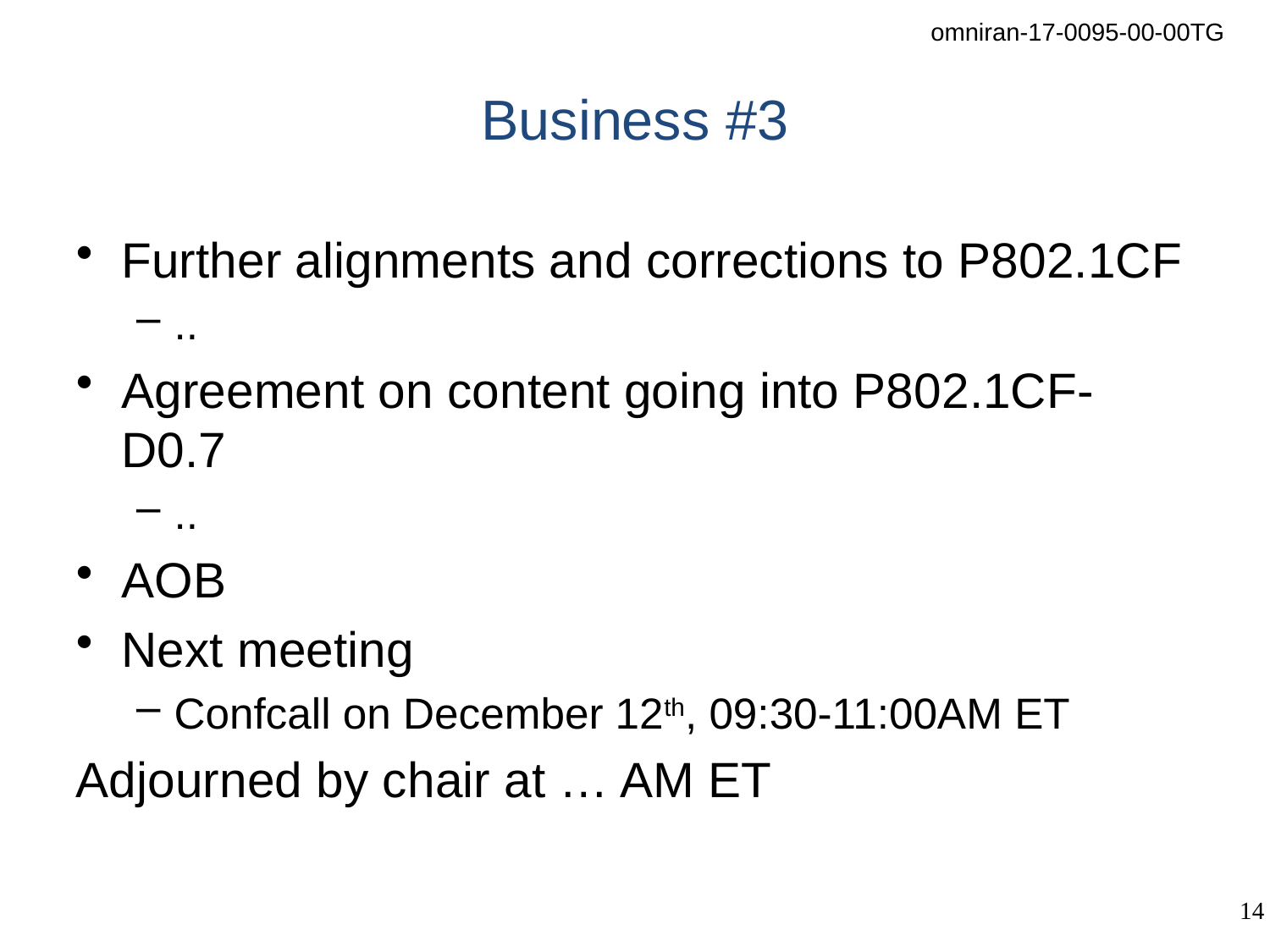

# Business #3
Further alignments and corrections to P802.1CF
..
Agreement on content going into P802.1CF-D0.7
..
AOB
Next meeting
Confcall on December 12th, 09:30-11:00AM ET
Adjourned by chair at … AM ET